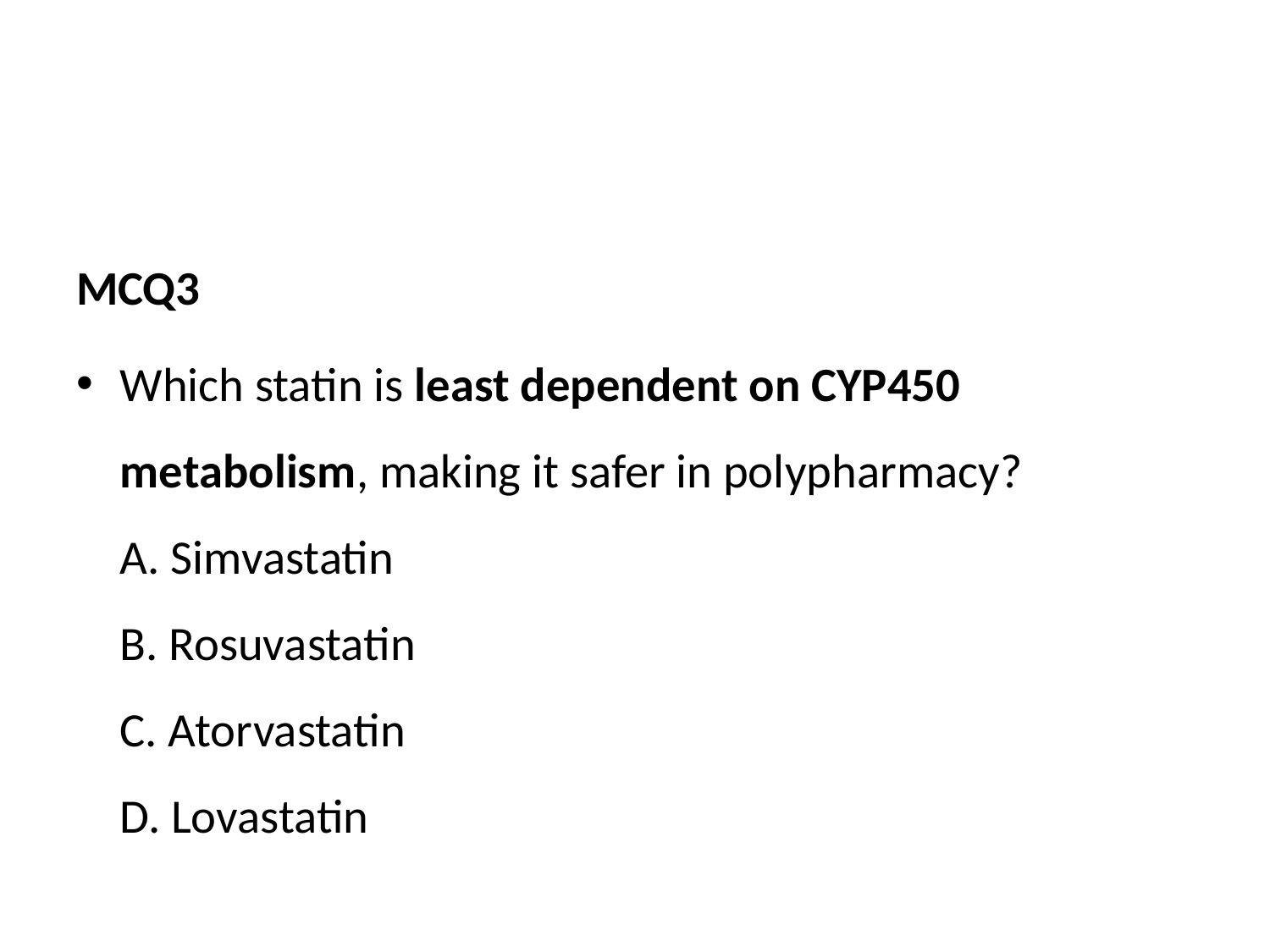

#
MCQ3
Which statin is least dependent on CYP450 metabolism, making it safer in polypharmacy?
A. Simvastatin
B. Rosuvastatin
C. Atorvastatin
D. Lovastatin